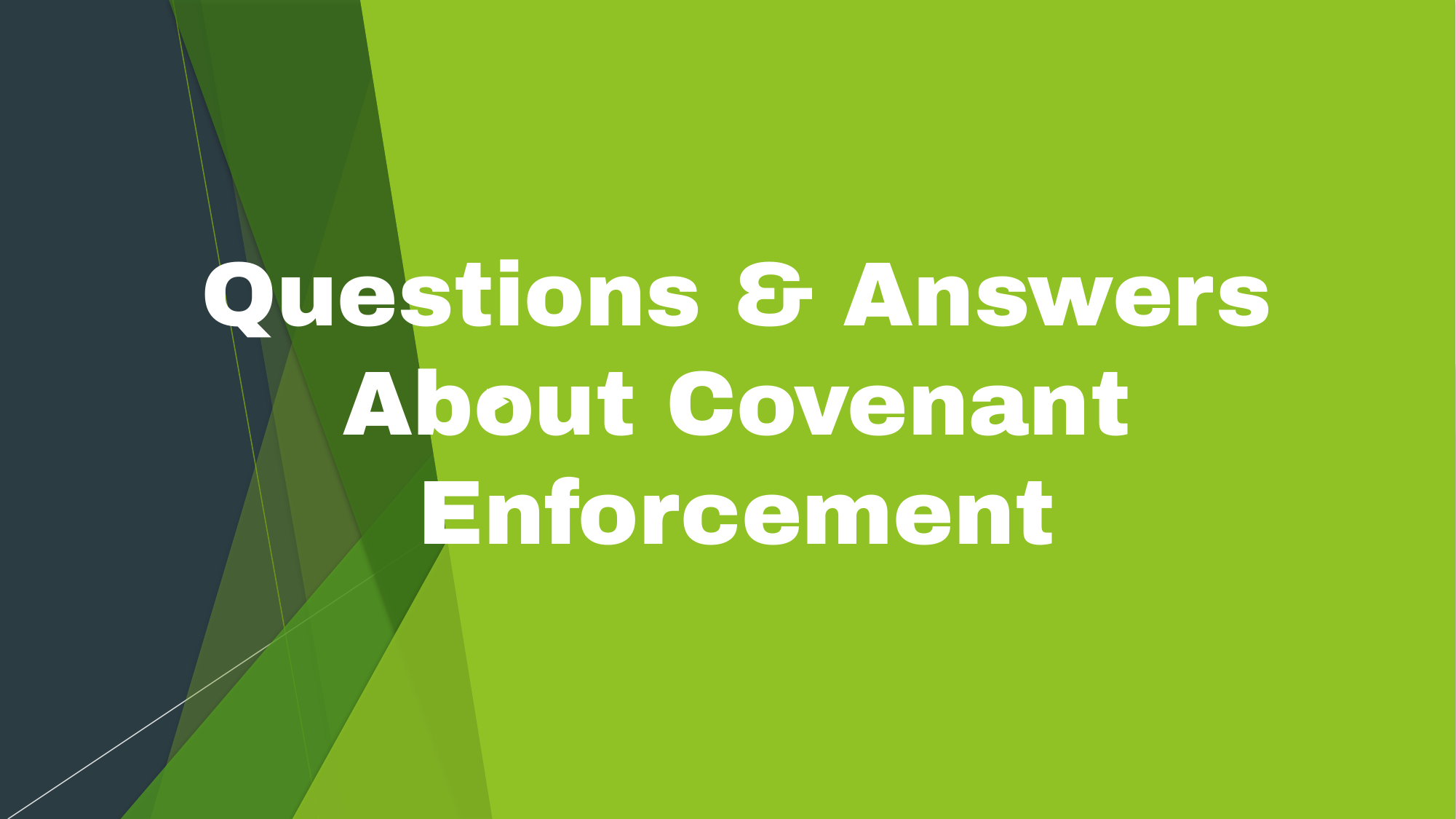

# Questions & Answers About Covenant Enforcement